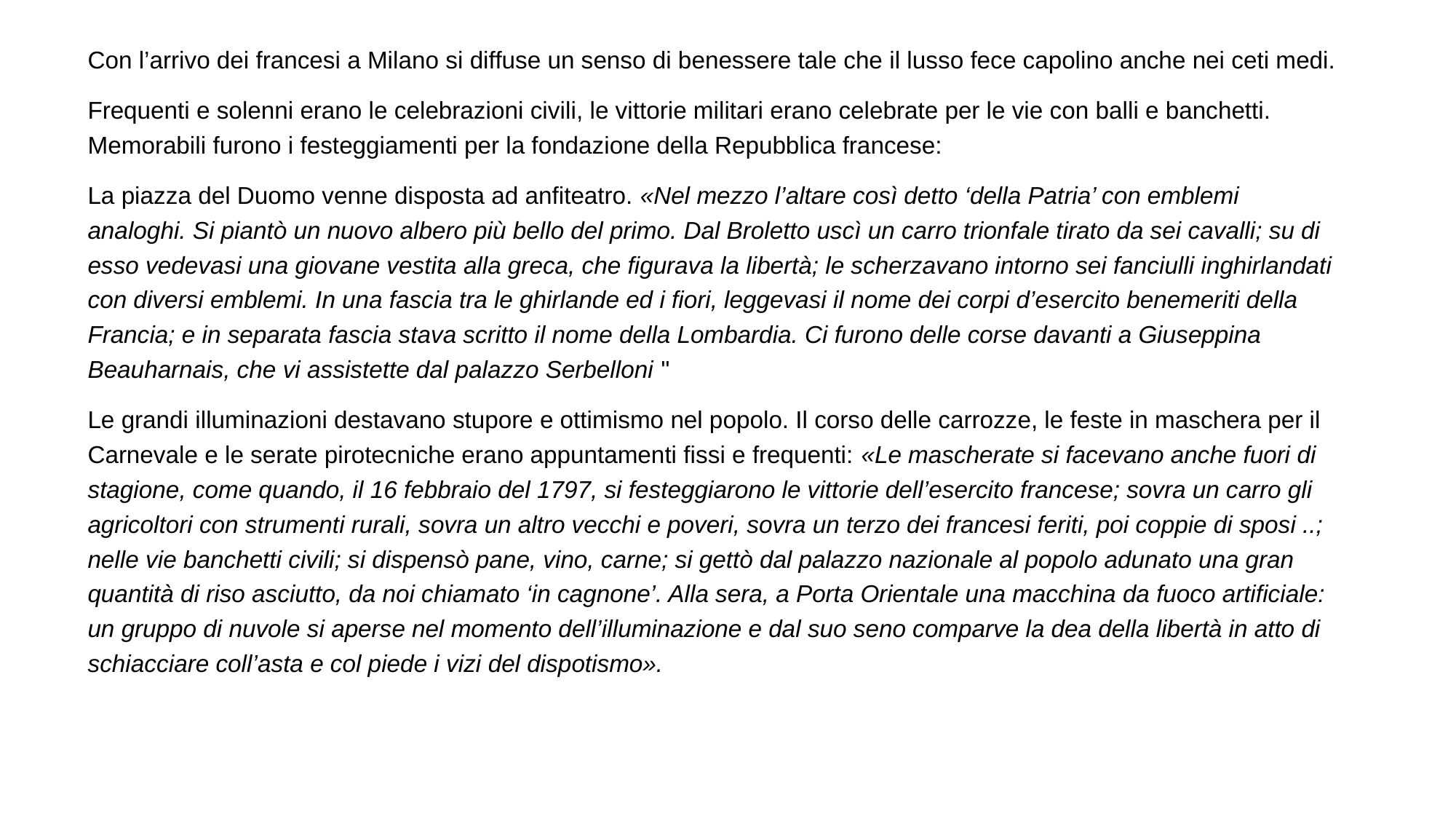

Con l’arrivo dei francesi a Milano si diffuse un senso di benessere tale che il lusso fece capolino anche nei ceti medi.
Frequenti e solenni erano le celebrazioni civili, le vittorie militari erano celebrate per le vie con balli e banchetti. Memorabili furono i festeggiamenti per la fondazione della Repubblica francese:
La piazza del Duomo venne disposta ad anfiteatro. «Nel mezzo l’altare così detto ‘della Patria’ con emblemi analoghi. Si piantò un nuovo albero più bello del primo. Dal Broletto uscì un carro trionfale tirato da sei cavalli; su di esso vedevasi una giovane vestita alla greca, che figurava la libertà; le scherzavano intorno sei fanciulli inghirlandati con diversi emblemi. In una fascia tra le ghirlande ed i fiori, leggevasi il nome dei corpi d’esercito benemeriti della Francia; e in separata fascia stava scritto il nome della Lombardia. Ci furono delle corse davanti a Giuseppina Beauharnais, che vi assistette dal palazzo Serbelloni "
Le grandi illuminazioni destavano stupore e ottimismo nel popolo. Il corso delle carrozze, le feste in maschera per il Carnevale e le serate pirotecniche erano appuntamenti fissi e frequenti: «Le mascherate si facevano anche fuori di stagione, come quando, il 16 febbraio del 1797, si festeggiarono le vittorie dell’esercito francese; sovra un carro gli agricoltori con strumenti rurali, sovra un altro vecchi e poveri, sovra un terzo dei francesi feriti, poi coppie di sposi ..; nelle vie banchetti civili; si dispensò pane, vino, carne; si gettò dal palazzo nazionale al popolo adunato una gran quantità di riso asciutto, da noi chiamato ‘in cagnone’. Alla sera, a Porta Orientale una macchina da fuoco artificiale: un gruppo di nuvole si aperse nel momento dell’illuminazione e dal suo seno comparve la dea della libertà in atto di schiacciare coll’asta e col piede i vizi del dispotismo».